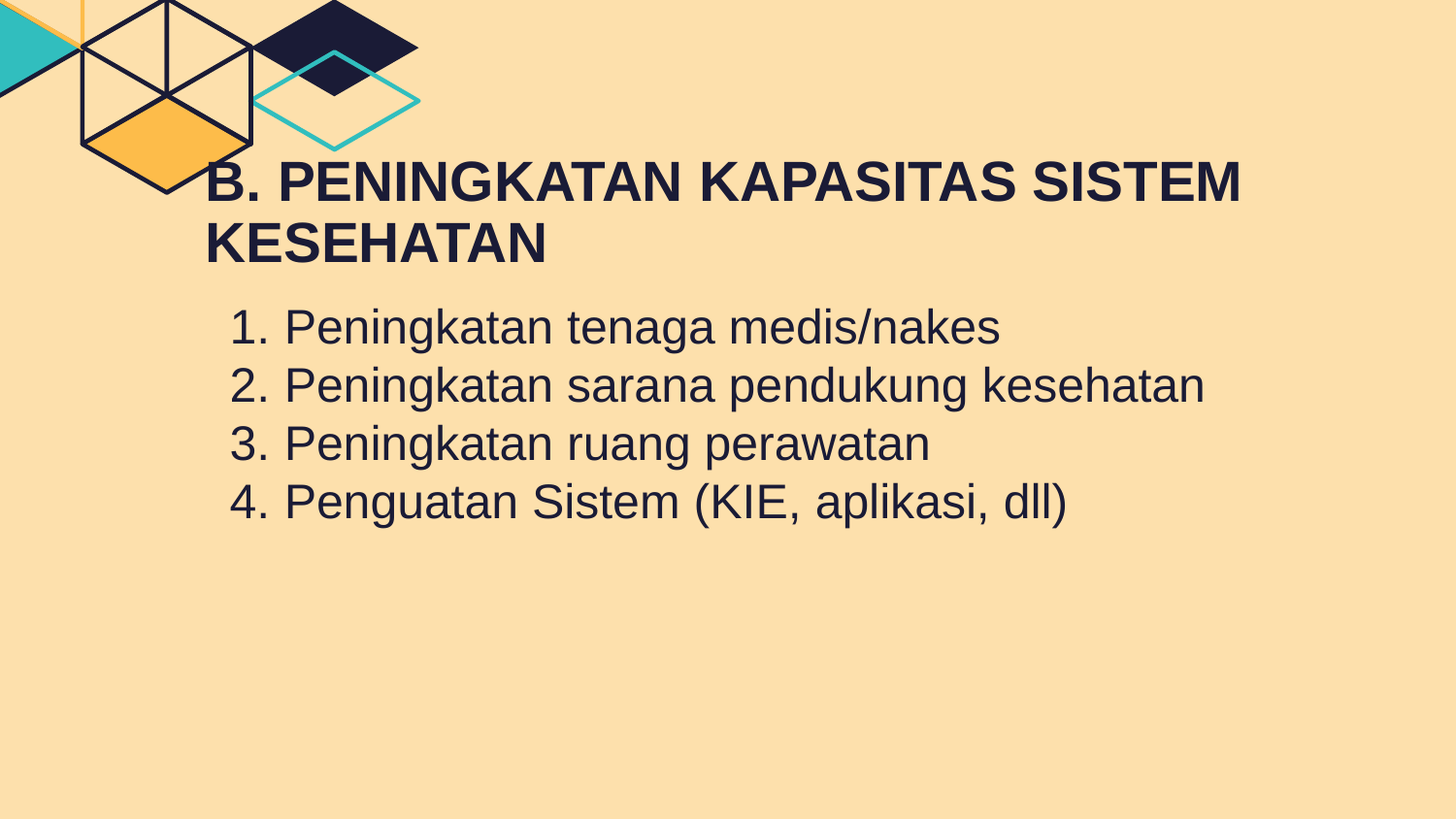

# B. PENINGKATAN KAPASITAS SISTEM KESEHATAN
Peningkatan tenaga medis/nakes
Peningkatan sarana pendukung kesehatan
Peningkatan ruang perawatan
Penguatan Sistem (KIE, aplikasi, dll)